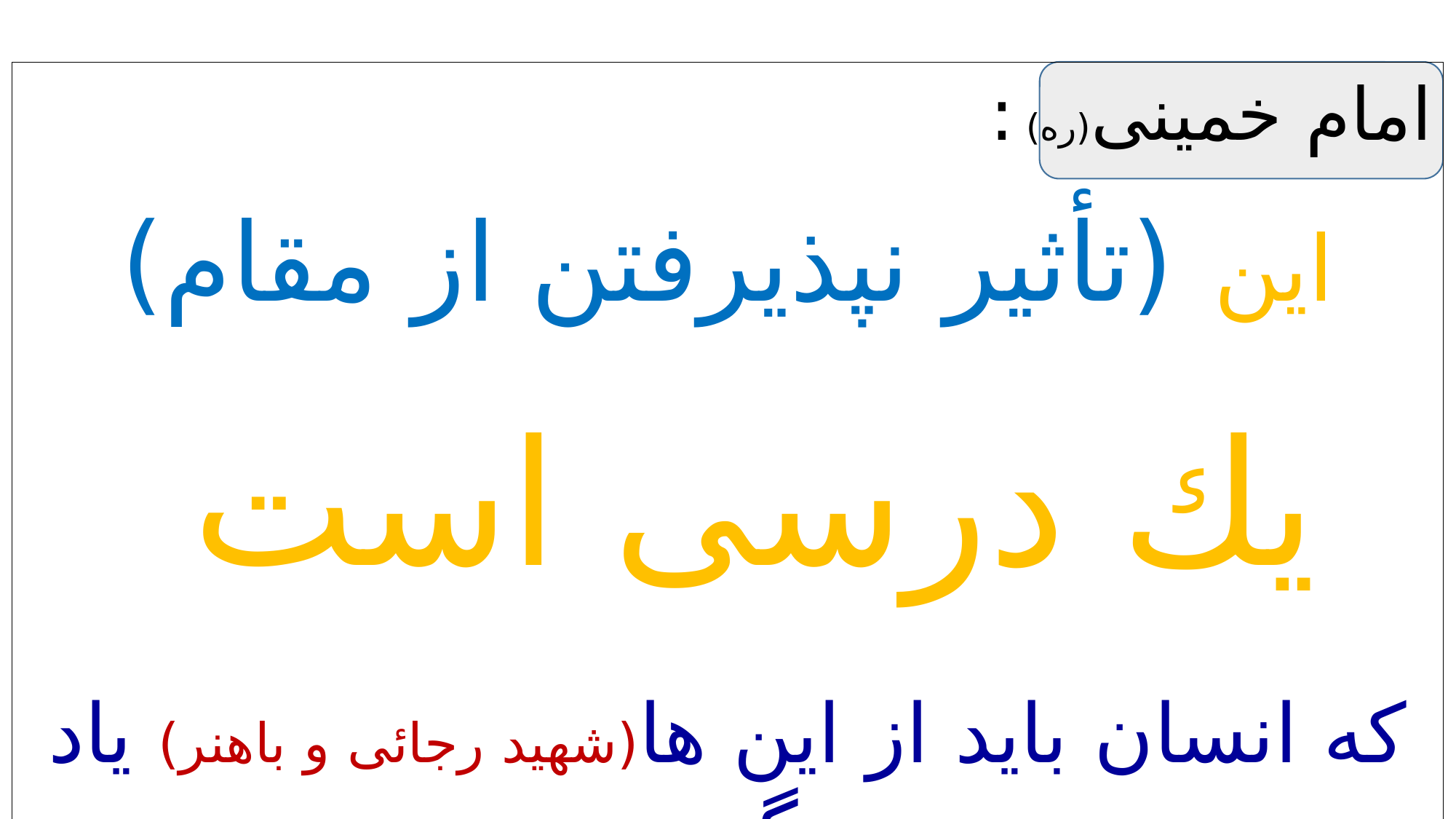

آقاى رجايى، آقاى باهنر ... اين طور نبود كه رياست در آنها تأثير كرده باشد، آنها در رياست تأثير كرده بودند؛ يعنى، آنها رياست را آورده بودند زير چنگ خودشان، رياست آنها را نبرده بود تحت لواى خودش. و اين يك درسى است كه انسان بايد از اينها ياد بگيرد.(صحيفه امام، ج‏20، ص: 125)
امام خمینی(ره) :

اين (تأثیر نپذیرفتن از مقام)

يك درسى است

كه انسان بايد از اين ها(شهید رجائی و باهنر) ياد بگيرد.